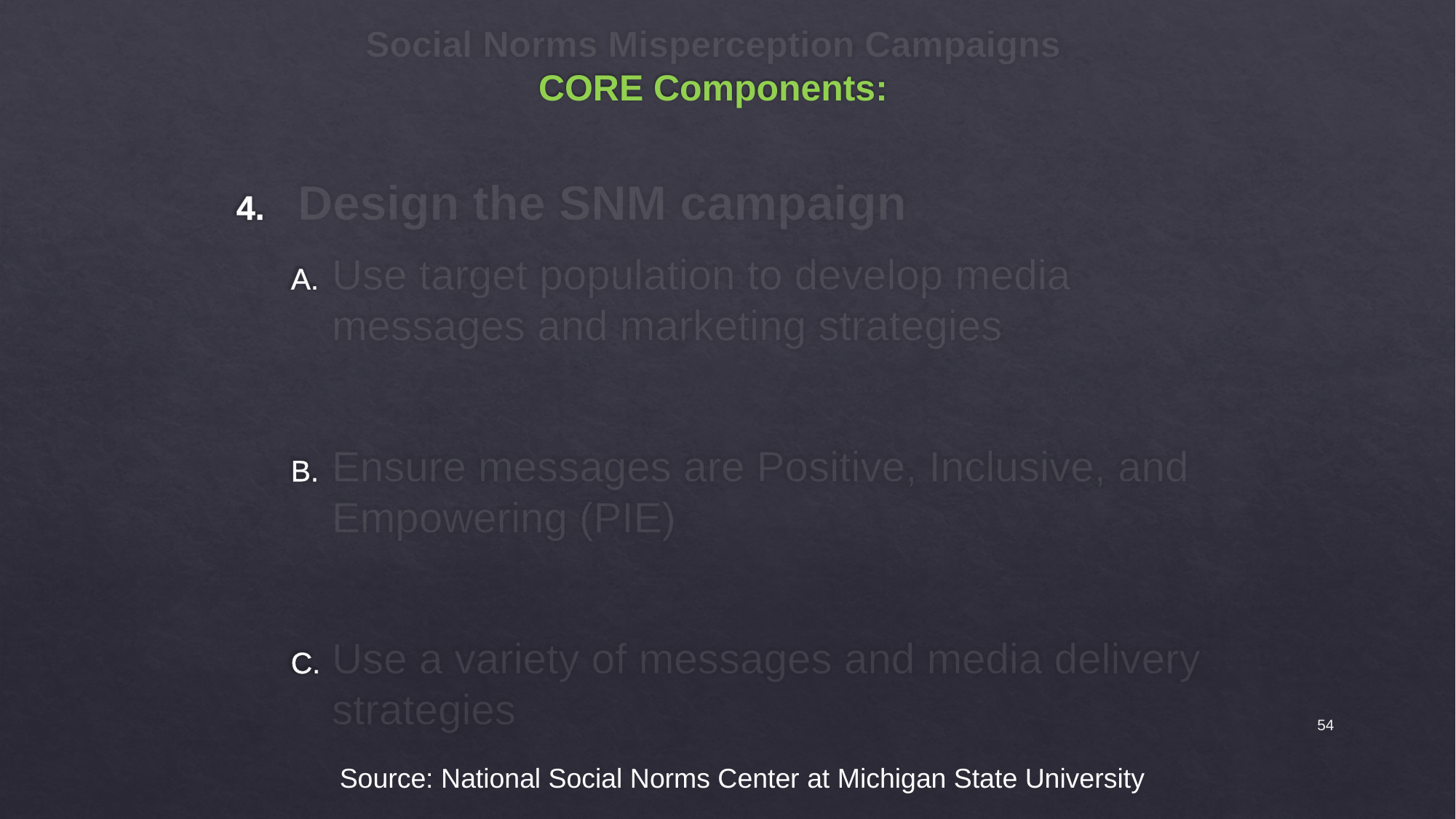

# Social Norms Misperception Campaigns CORE Components:
Design the SNM campaign
Use target population to develop media messages and marketing strategies

Ensure messages are Positive, Inclusive, and Empowering (PIE)

Use a variety of messages and media delivery strategies
54
Source: National Social Norms Center at Michigan State University